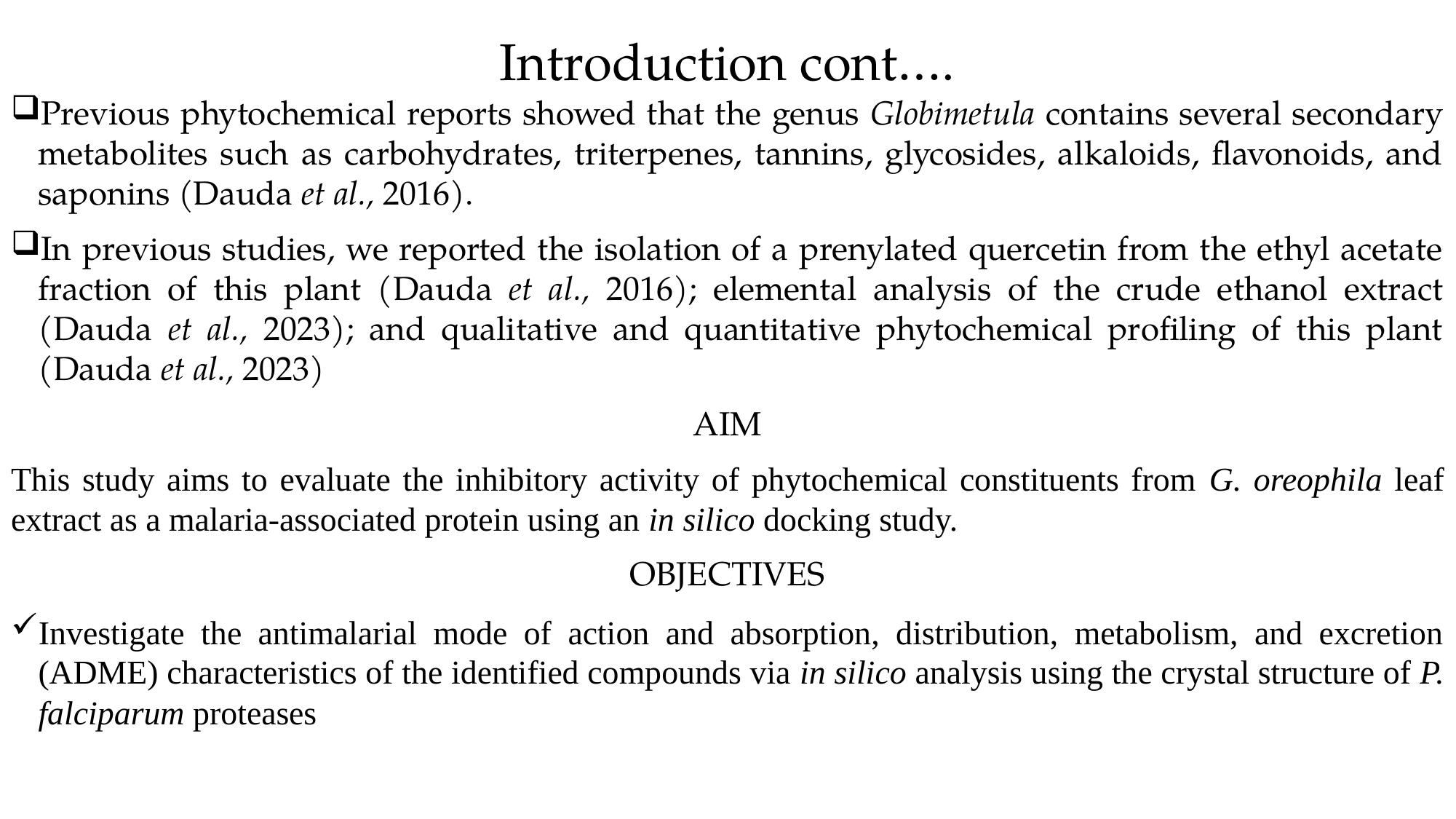

# Introduction cont….
Previous phytochemical reports showed that the genus Globimetula contains several secondary metabolites such as carbohydrates, triterpenes, tannins, glycosides, alkaloids, flavonoids, and saponins (Dauda et al., 2016).
In previous studies, we reported the isolation of a prenylated quercetin from the ethyl acetate fraction of this plant (Dauda et al., 2016); elemental analysis of the crude ethanol extract (Dauda et al., 2023); and qualitative and quantitative phytochemical profiling of this plant (Dauda et al., 2023)
AIM
This study aims to evaluate the inhibitory activity of phytochemical constituents from G. oreophila leaf extract as a malaria-associated protein using an in silico docking study.
OBJECTIVES
Investigate the antimalarial mode of action and absorption, distribution, metabolism, and excretion (ADME) characteristics of the identified compounds via in silico analysis using the crystal structure of P. falciparum proteases